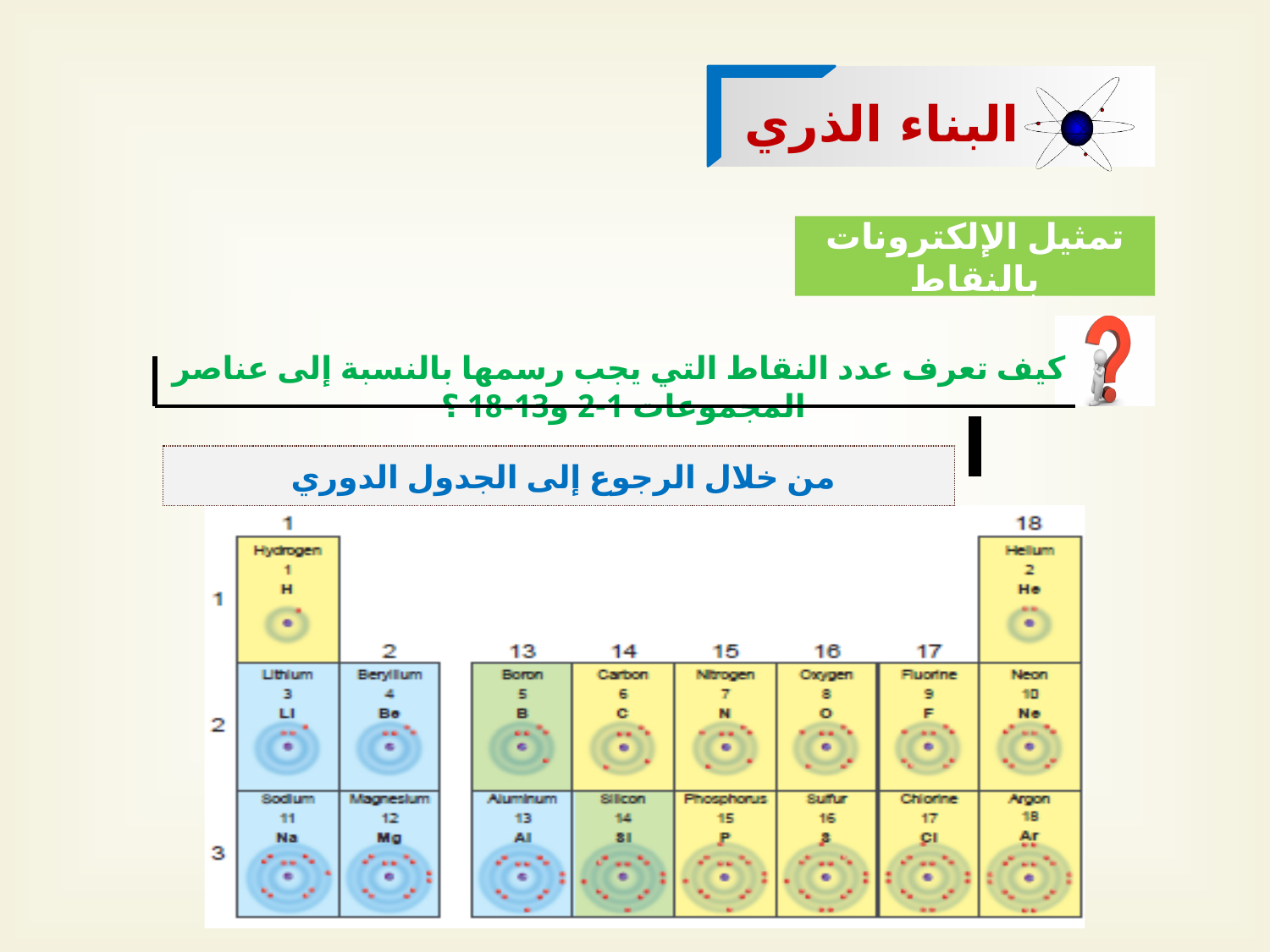

البناء الذري
تمثيل الإلكترونات بالنقاط

كيف تعرف عدد النقاط التي يجب رسمها بالنسبة إلى عناصر المجموعات 1-2 و13-18 ؟
من خلال الرجوع إلى الجدول الدوري